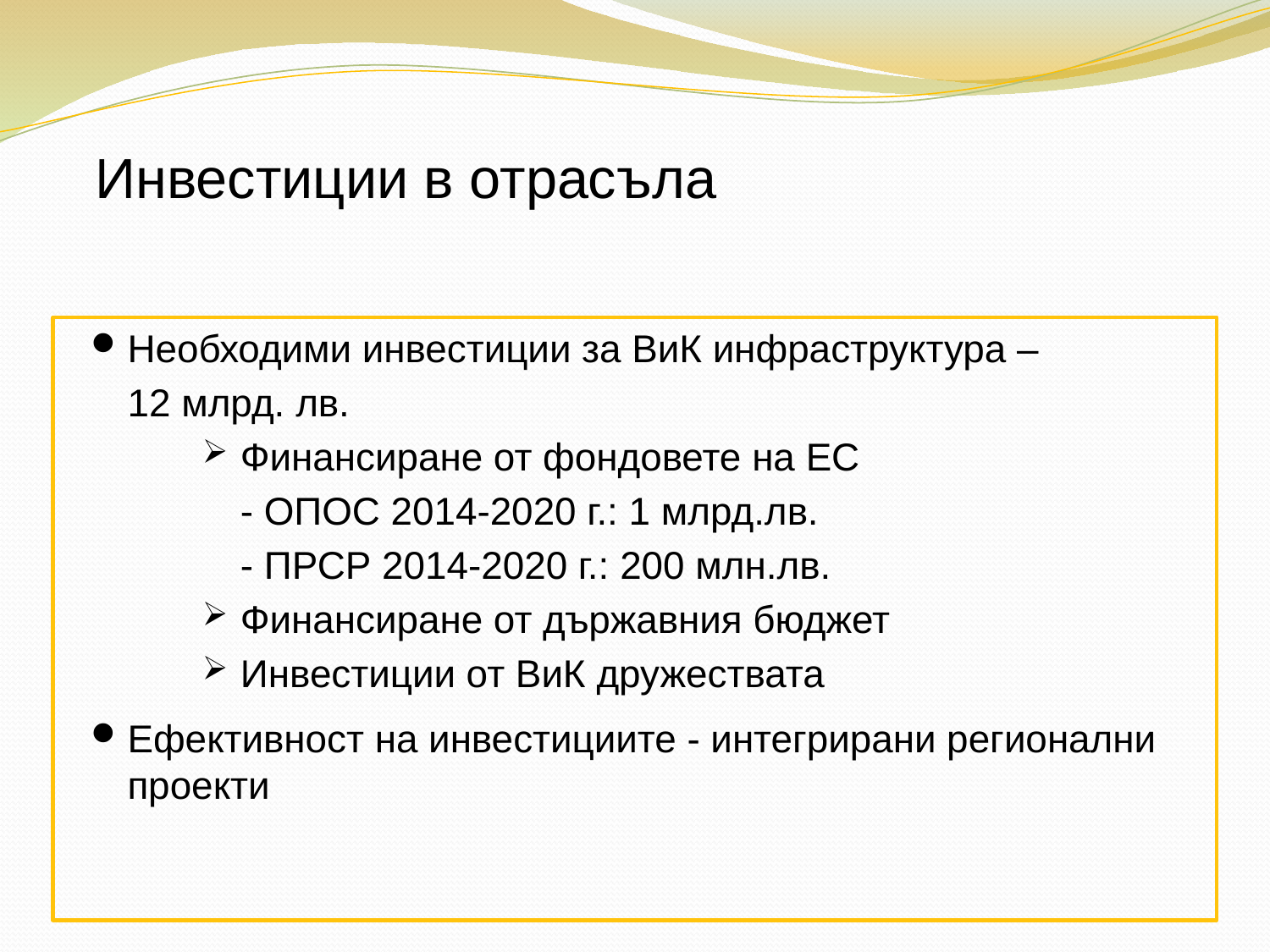

# Инвестиции в отрасъла
Необходими инвестиции за ВиК инфраструктура –
	12 млрд. лв.
Финансиране от фондовете на ЕС
	- ОПОС 2014-2020 г.: 1 млрд.лв.
	- ПРСР 2014-2020 г.: 200 млн.лв.
Финансиране от държавния бюджет
Инвестиции от ВиК дружествата
Ефективност на инвестициите - интегрирани регионални проекти